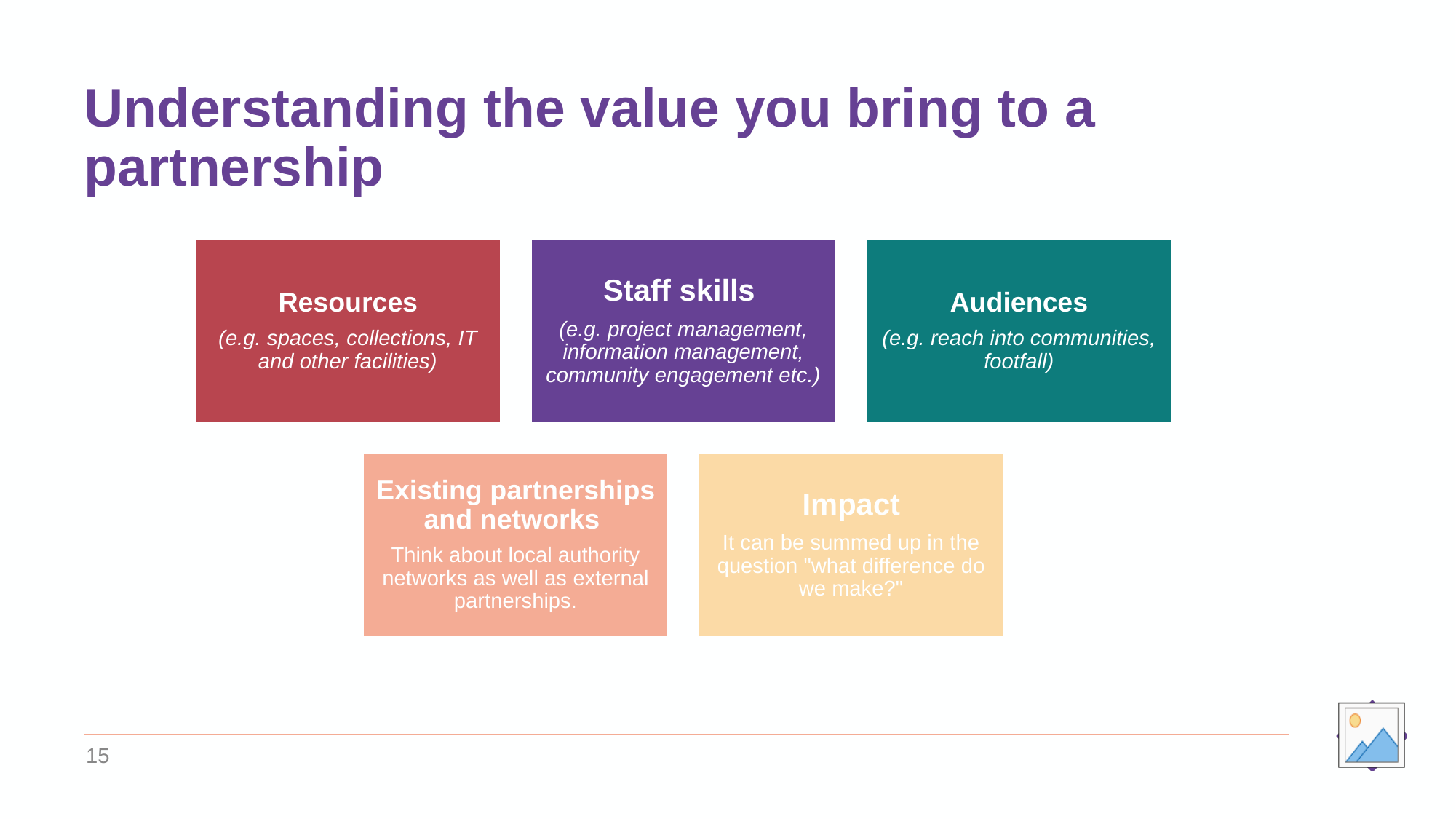

# Understanding the value you bring to a partnership
Resources
(e.g. spaces, collections, IT and other facilities)
Staff skills
(e.g. project management, information management, community engagement etc.)
Audiences
(e.g. reach into communities, footfall)
Existing partnerships and networks
Think about local authority networks as well as external partnerships.
Impact
It can be summed up in the question "what difference do we make?"

15